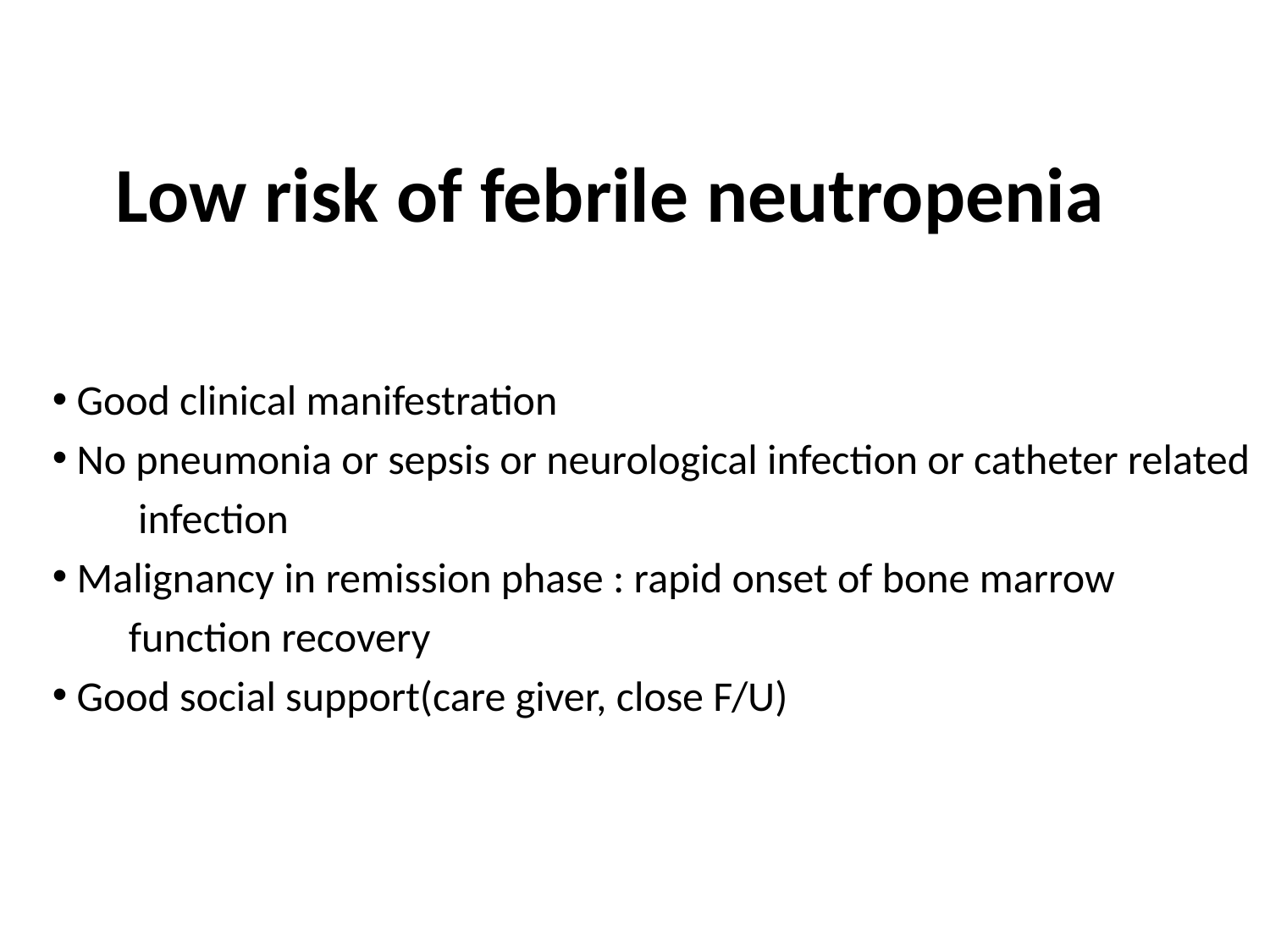

# Low risk of febrile neutropenia

 Good clinical manifestration
 No pneumonia or sepsis or neurological infection or catheter related
         infection
 Malignancy in remission phase : rapid onset of bone marrow
        function recovery
 Good social support(care giver, close F/U)